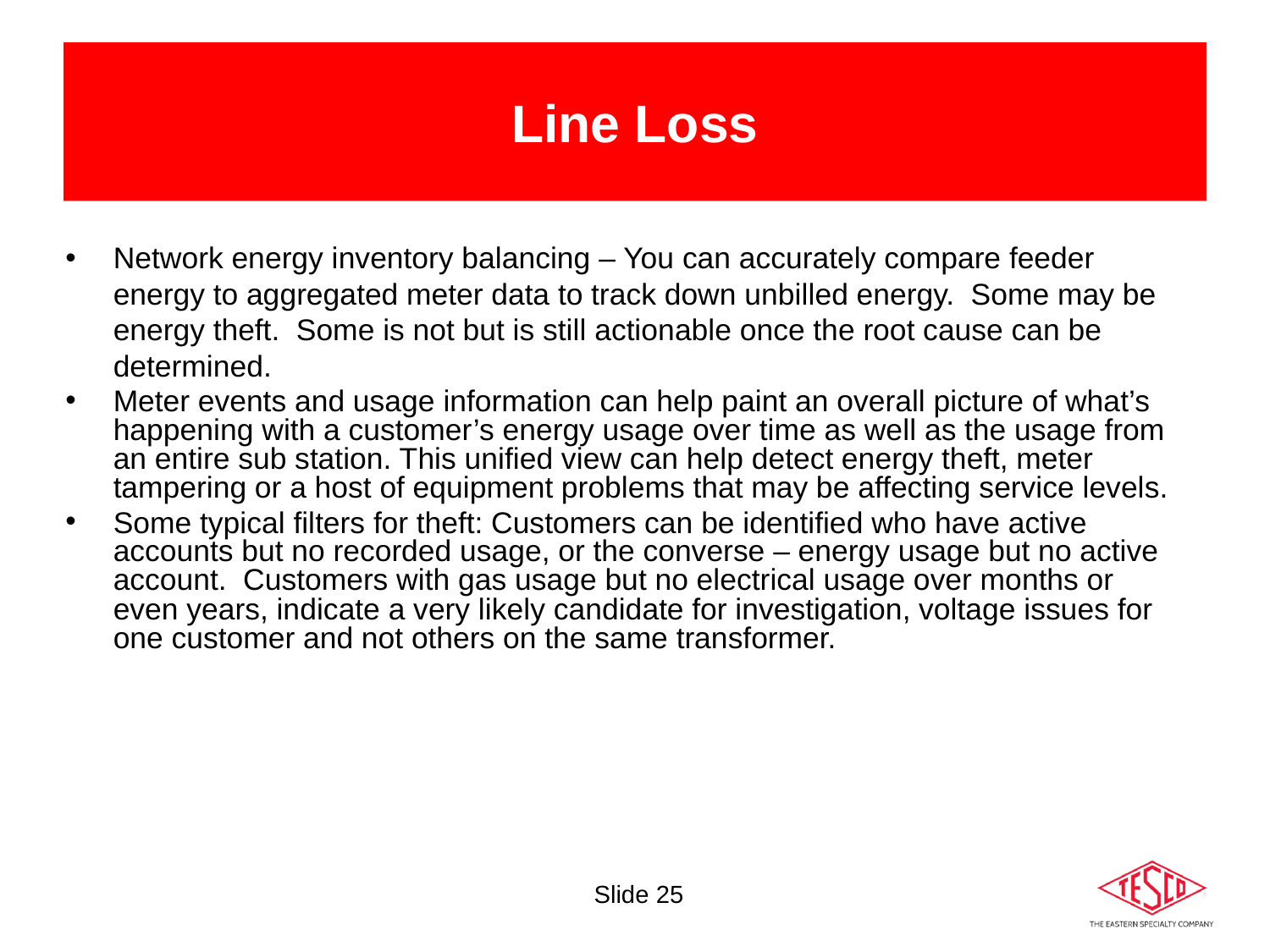

# Line Loss
Network energy inventory balancing – You can accurately compare feeder energy to aggregated meter data to track down unbilled energy.  Some may be energy theft.  Some is not but is still actionable once the root cause can be determined.
Meter events and usage information can help paint an overall picture of what’s happening with a customer’s energy usage over time as well as the usage from an entire sub station. This unified view can help detect energy theft, meter tampering or a host of equipment problems that may be affecting service levels.
Some typical filters for theft: Customers can be identified who have active accounts but no recorded usage, or the converse – energy usage but no active account.  Customers with gas usage but no electrical usage over months or even years, indicate a very likely candidate for investigation, voltage issues for one customer and not others on the same transformer.